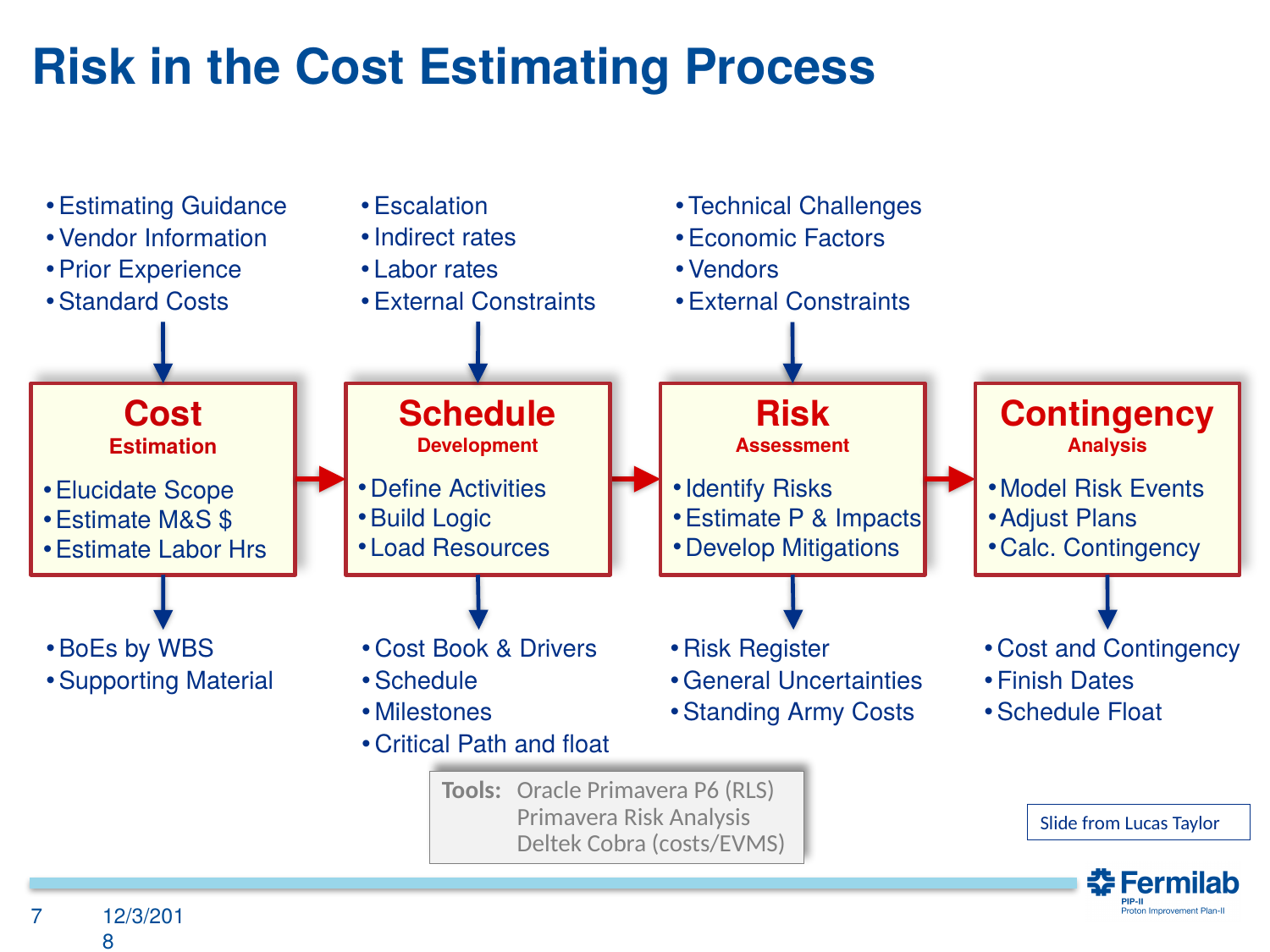

# Risk in the Cost Estimating Process
Escalation
Indirect rates
Labor rates
External Constraints
Estimating Guidance
Vendor Information
Prior Experience
Standard Costs
Technical Challenges
Economic Factors
Vendors
External Constraints
Cost
Estimation
Elucidate Scope
Estimate M&S $
Estimate Labor Hrs
Schedule
Development
Define Activities
Build Logic
Load Resources
Risk
Assessment
Identify Risks
Estimate P & Impacts
Develop Mitigations
Contingency
Analysis
Model Risk Events
Adjust Plans
Calc. Contingency
BoEs by WBS
Supporting Material
Cost Book & Drivers
Schedule
Milestones
Critical Path and float
Risk Register
General Uncertainties
Standing Army Costs
Cost and Contingency
Finish Dates
Schedule Float
Tools: 	Oracle Primavera P6 (RLS)
	Primavera Risk Analysis
	Deltek Cobra (costs/EVMS)
Slide from Lucas Taylor
7
12/3/2018